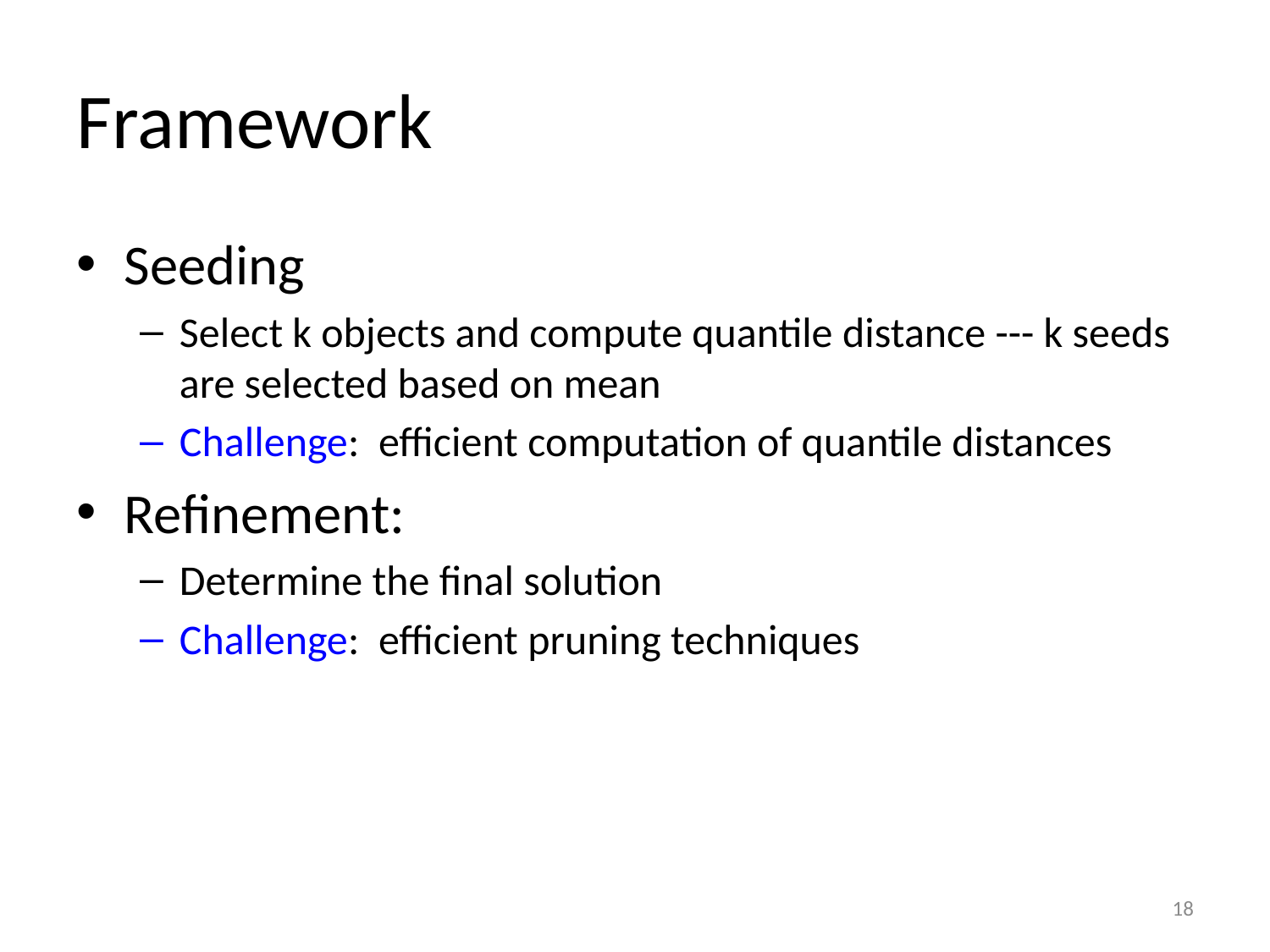

# Framework
Seeding
Select k objects and compute quantile distance --- k seeds are selected based on mean
Challenge:  efficient computation of quantile distances
Refinement:
Determine the final solution
Challenge:  efficient pruning techniques
18